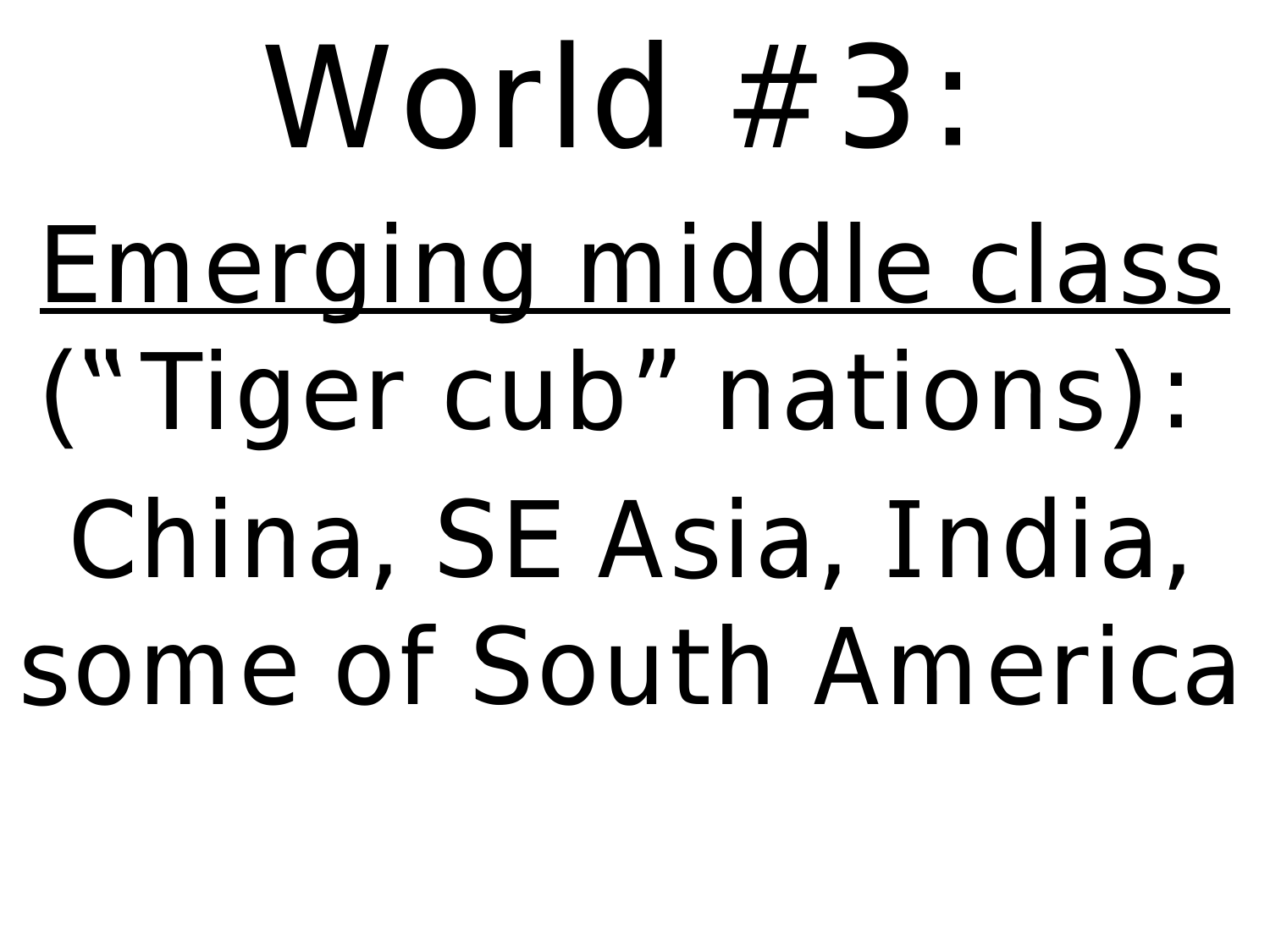

World #3:
Emerging middle class (“Tiger cub” nations):
China, SE Asia, India, some of South America